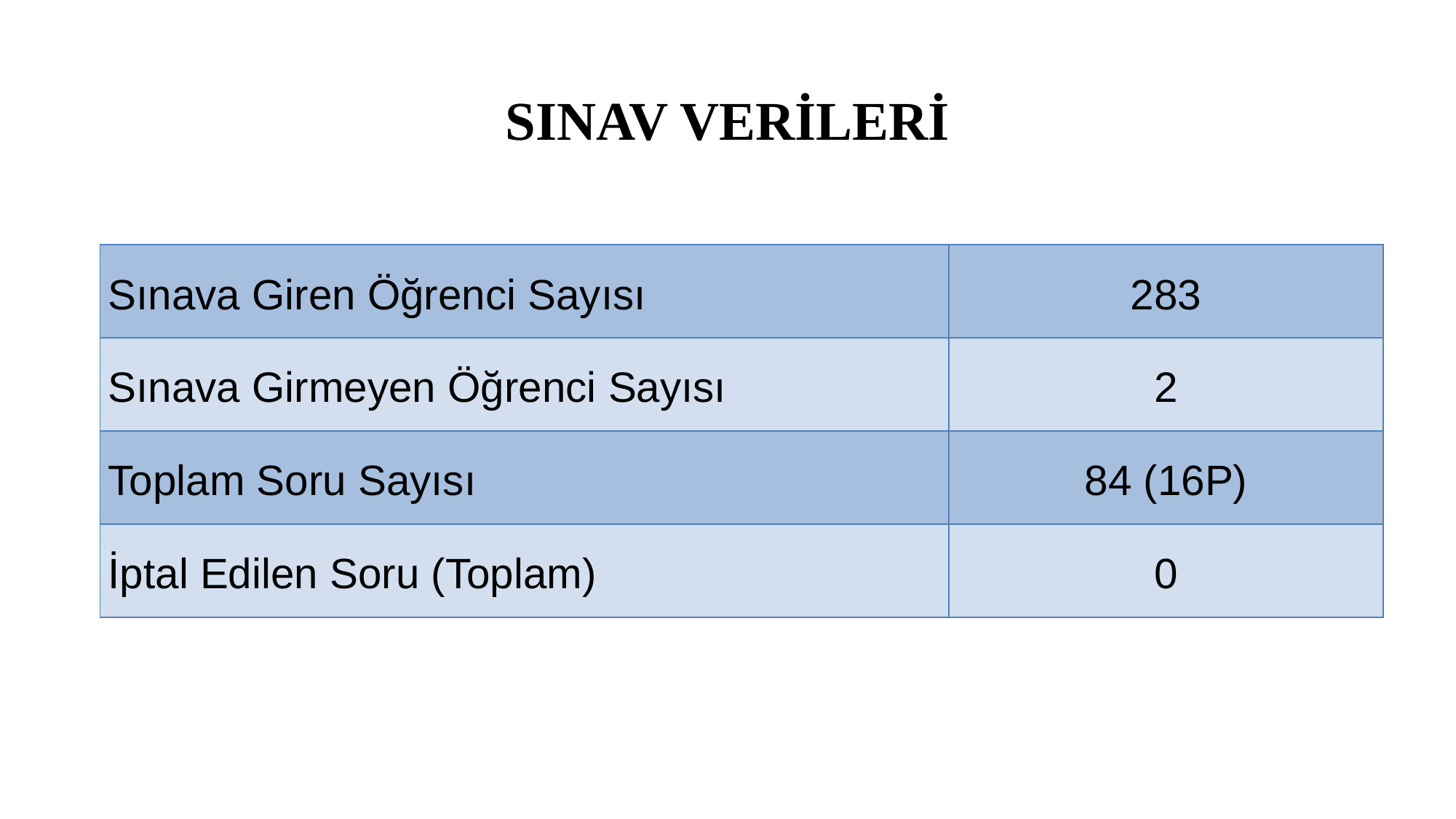

# SINAV VERİLERİ
| Sınava Giren Öğrenci Sayısı | 283 |
| --- | --- |
| Sınava Girmeyen Öğrenci Sayısı | 2 |
| Toplam Soru Sayısı | 84 (16P) |
| İptal Edilen Soru (Toplam) | 0 |